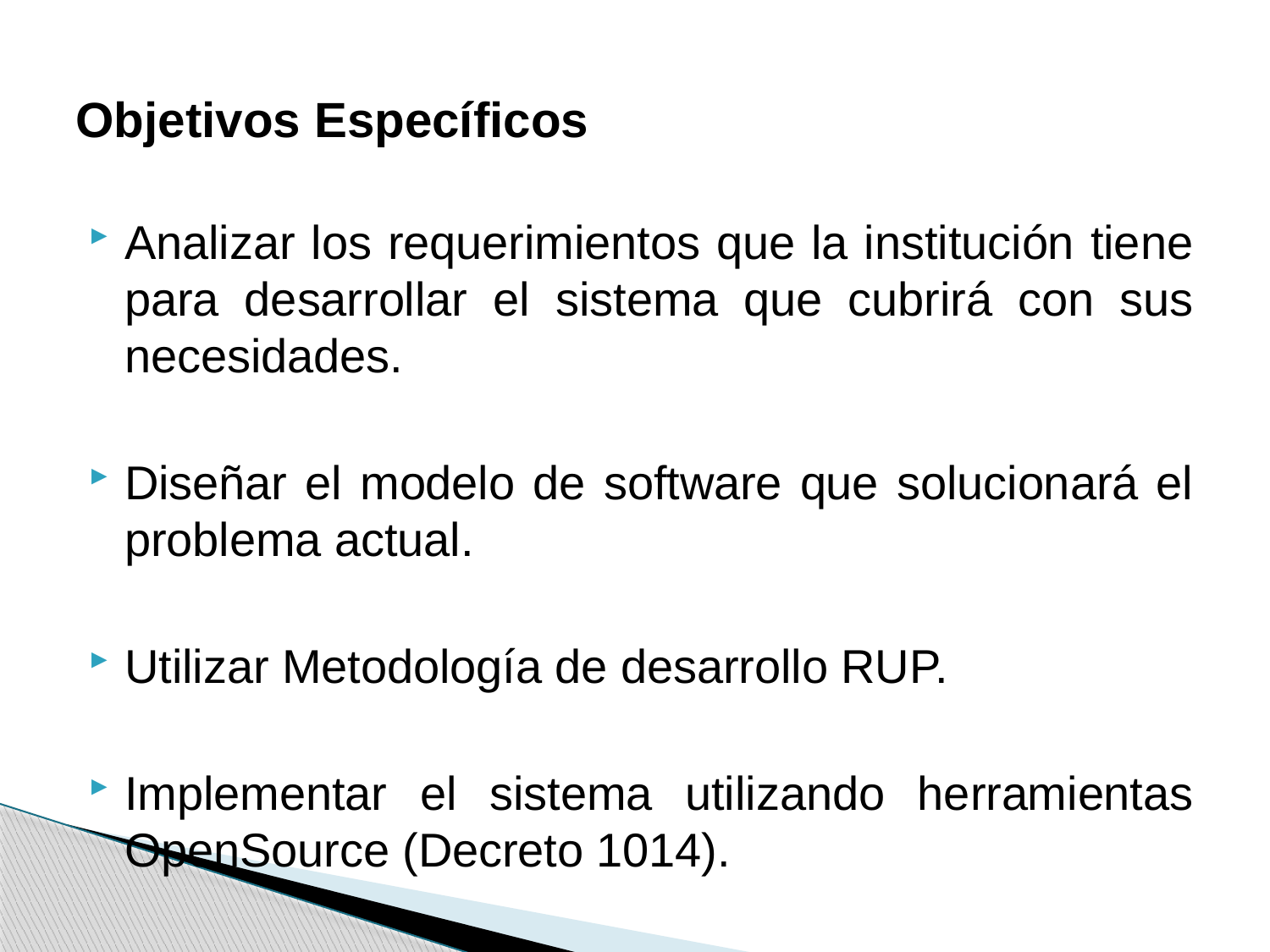

# Objetivos Específicos
Analizar los requerimientos que la institución tiene para desarrollar el sistema que cubrirá con sus necesidades.

Diseñar el modelo de software que solucionará el problema actual.

Utilizar Metodología de desarrollo RUP.

Implementar el sistema utilizando herramientas OpenSource (Decreto 1014).